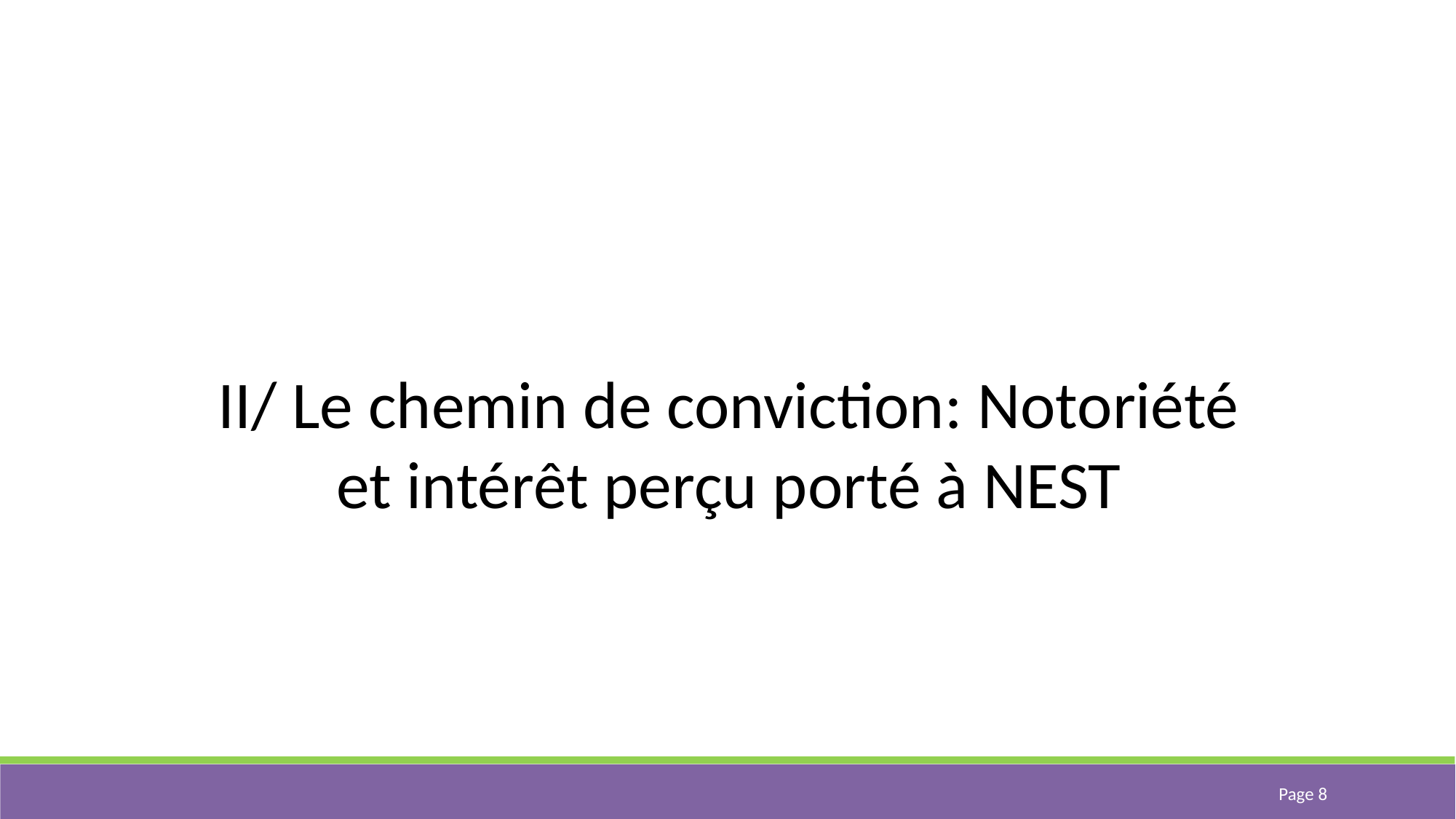

II/ Le chemin de conviction: Notoriété et intérêt perçu porté à NEST
Page 8